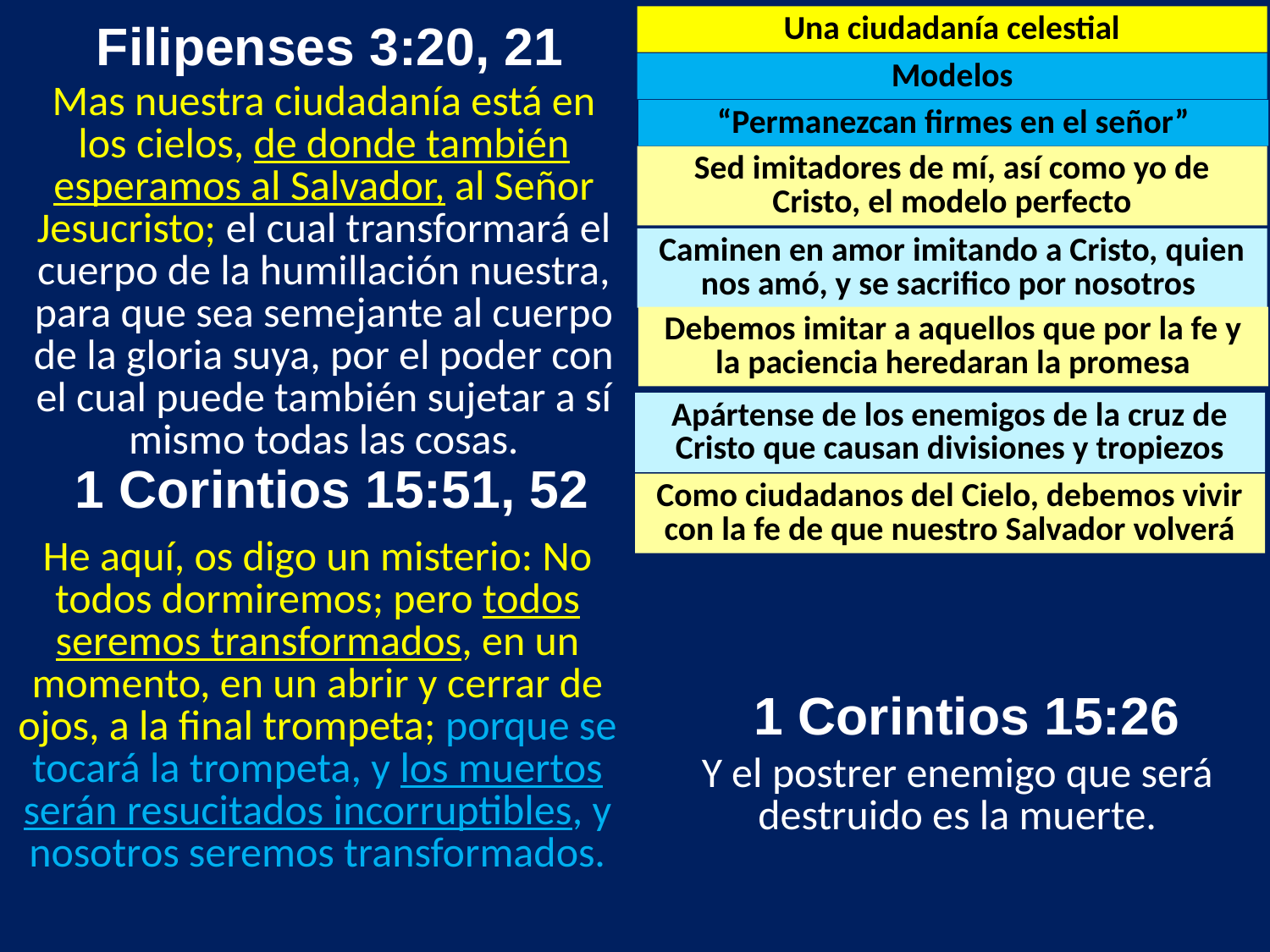

Filipenses 3:20, 21
Una ciudadanía celestial
Modelos
Mas nuestra ciudadanía está en los cielos, de donde también esperamos al Salvador, al Señor Jesucristo; el cual transformará el cuerpo de la humillación nuestra, para que sea semejante al cuerpo de la gloria suya, por el poder con el cual puede también sujetar a sí mismo todas las cosas.
“Permanezcan firmes en el señor”
Sed imitadores de mí, así como yo de Cristo, el modelo perfecto
Caminen en amor imitando a Cristo, quien nos amó, y se sacrifico por nosotros
Debemos imitar a aquellos que por la fe y la paciencia heredaran la promesa
Apártense de los enemigos de la cruz de Cristo que causan divisiones y tropiezos
1 Corintios 15:51, 52
Como ciudadanos del Cielo, debemos vivir con la fe de que nuestro Salvador volverá
He aquí, os digo un misterio: No todos dormiremos; pero todos seremos transformados, en un momento, en un abrir y cerrar de ojos, a la final trompeta; porque se tocará la trompeta, y los muertos serán resucitados incorruptibles, y nosotros seremos transformados.
1 Corintios 15:26
Y el postrer enemigo que será destruido es la muerte.